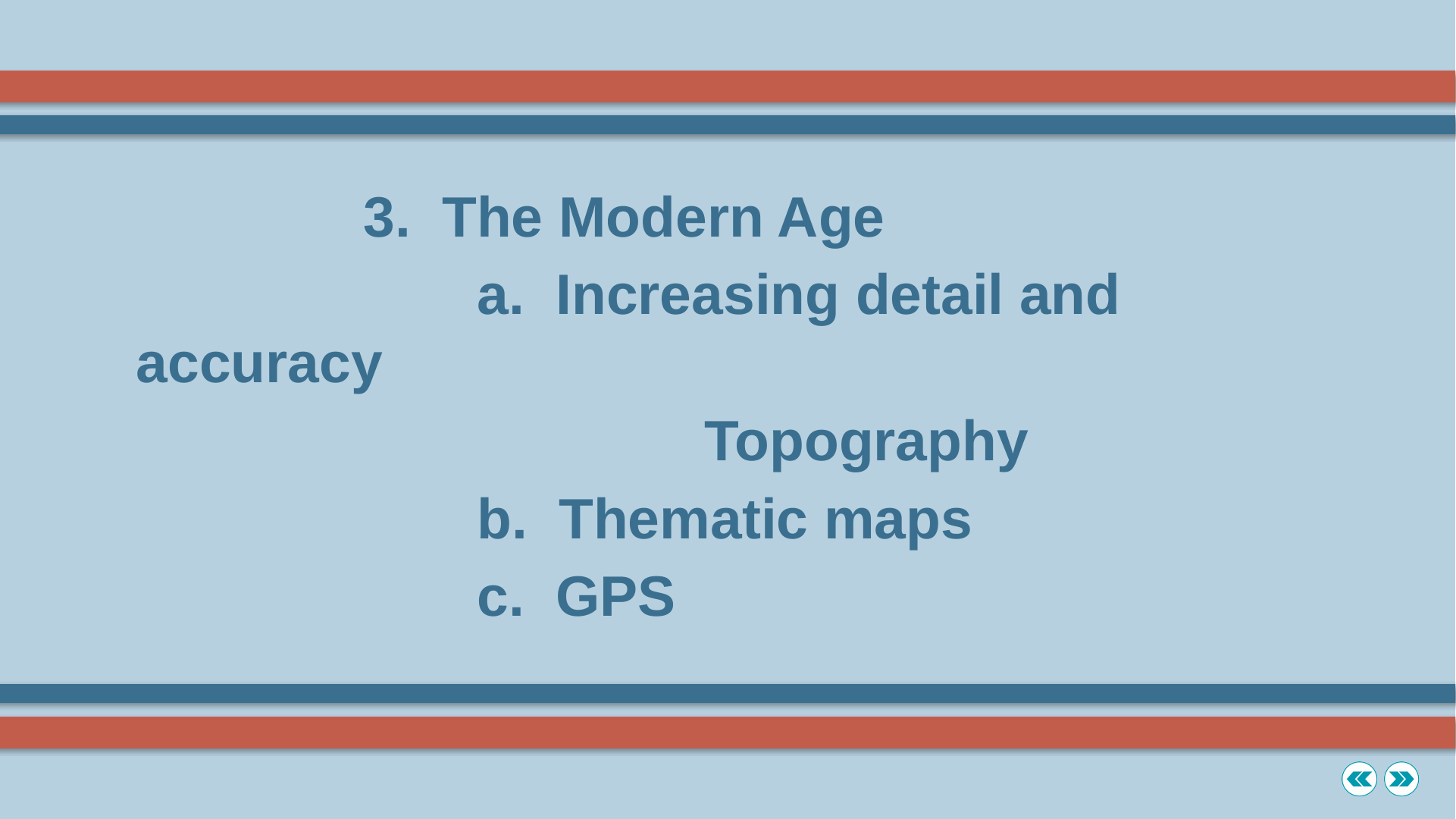

3.  The Modern Age
			a.  Increasing detail and accuracy
					Topography
			b.  Thematic maps
			c.  GPS